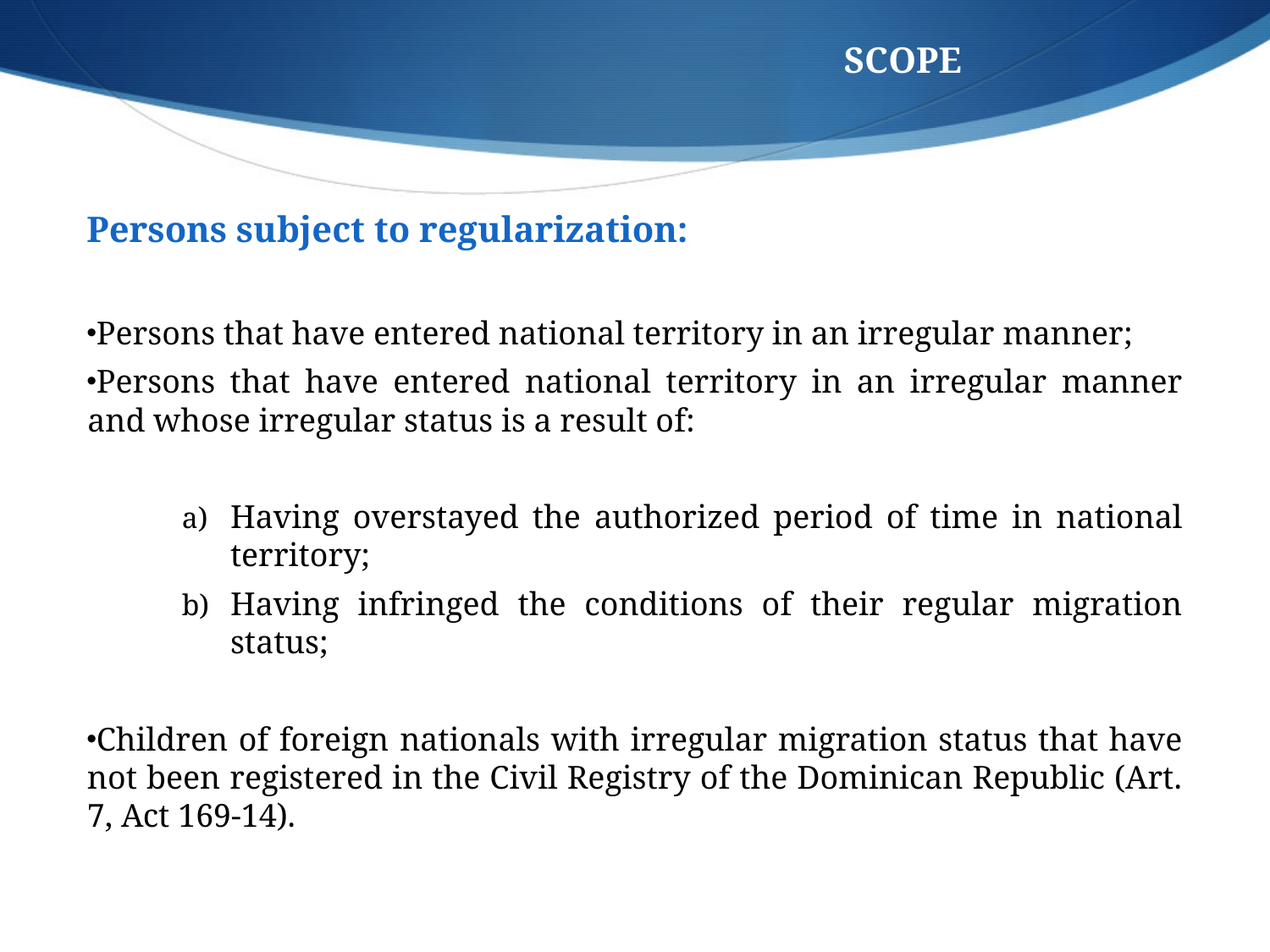

SCOPE
Persons subject to regularization:

Persons that have entered national territory in an irregular manner;
Persons that have entered national territory in an irregular manner and whose irregular status is a result of:

Having overstayed the authorized period of time in national territory;
Having infringed the conditions of their regular migration status;

Children of foreign nationals with irregular migration status that have not been registered in the Civil Registry of the Dominican Republic (Art. 7, Act 169-14).